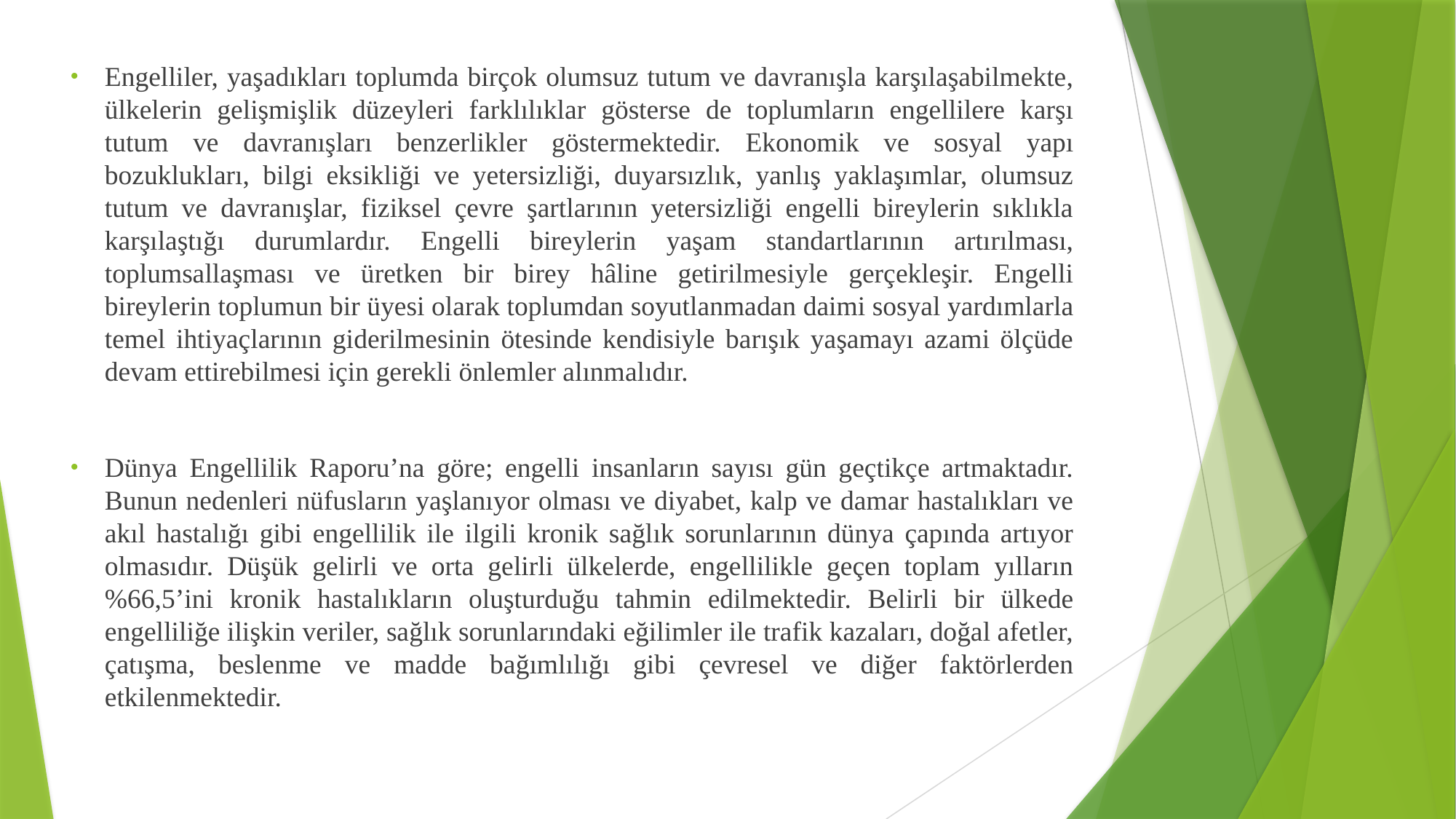

Engelliler, yaşadıkları toplumda birçok olumsuz tutum ve davranışla karşılaşabilmekte, ülkelerin gelişmişlik düzeyleri farklılıklar gösterse de toplumların engellilere karşı tutum ve davranışları benzerlikler göstermektedir. Ekonomik ve sosyal yapı bozuklukları, bilgi eksikliği ve yetersizliği, duyarsızlık, yanlış yaklaşımlar, olumsuz tutum ve davranışlar, fiziksel çevre şartlarının yetersizliği engelli bireylerin sıklıkla karşılaştığı durumlardır. Engelli bireylerin yaşam standartlarının artırılması, toplumsallaşması ve üretken bir birey hâline getirilmesiyle gerçekleşir. Engelli bireylerin toplumun bir üyesi olarak toplumdan soyutlanmadan daimi sosyal yardımlarla temel ihtiyaçlarının giderilmesinin ötesinde kendisiyle barışık yaşamayı azami ölçüde devam ettirebilmesi için gerekli önlemler alınmalıdır.

Dünya Engellilik Raporu’na göre; engelli insanların sayısı gün geçtikçe artmaktadır. Bunun nedenleri nüfusların yaşlanıyor olması ve diyabet, kalp ve damar hastalıkları ve akıl hastalığı gibi engellilik ile ilgili kronik sağlık sorunlarının dünya çapında artıyor olmasıdır. Düşük gelirli ve orta gelirli ülkelerde, engellilikle geçen toplam yılların %66,5’ini kronik hastalıkların oluşturduğu tahmin edilmektedir. Belirli bir ülkede engelliliğe ilişkin veriler, sağlık sorunlarındaki eğilimler ile trafik kazaları, doğal afetler, çatışma, beslenme ve madde bağımlılığı gibi çevresel ve diğer faktörlerden etkilenmektedir.